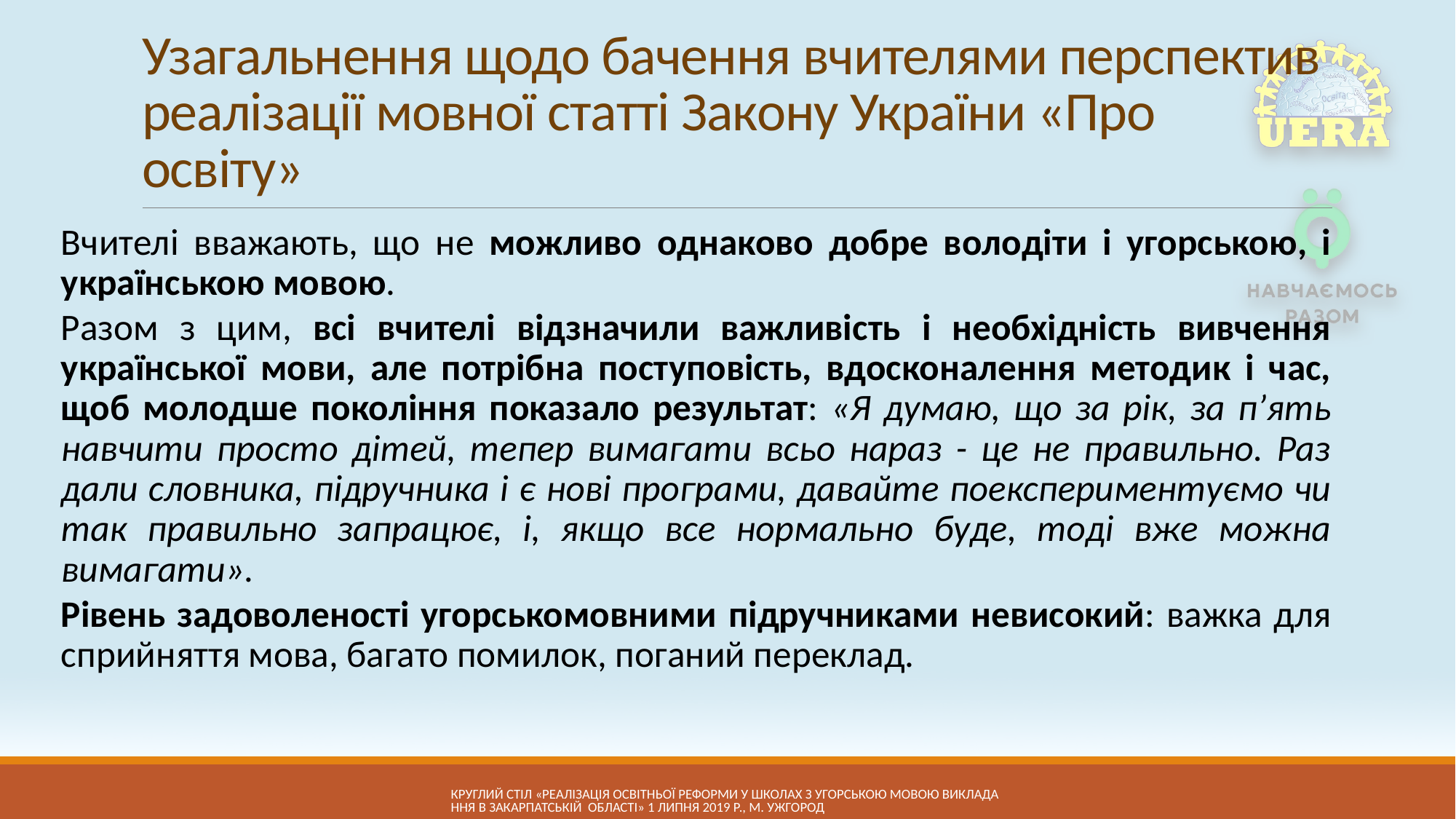

# Узагальнення щодо бачення вчителями перспектив реалізації мовної статті Закону України «Про освіту»
Вчителі вважають, що не можливо однаково добре володіти і угорською, і українською мовою.
Разом з цим, всі вчителі відзначили важливість і необхідність вивчення української мови, але потрібна поступовість, вдосконалення методик і час, щоб молодше покоління показало результат: «Я думаю, що за рік, за п’ять навчити просто дітей, тепер вимагати всьо нараз - це не правильно. Раз дали словника, підручника і є нові програми, давайте поекспериментуємо чи так правильно запрацює, і, якщо все нормально буде, тоді вже можна вимагати».
Рівень задоволеності угорськомовними підручниками невисокий: важка для сприйняття мова, багато помилок, поганий переклад.

КРУГЛий СТІЛ «Реалізація освітньої реформи у школах з угорською мовою викладання в Закарпатській  області» 1 липня 2019 р., м. Ужгород